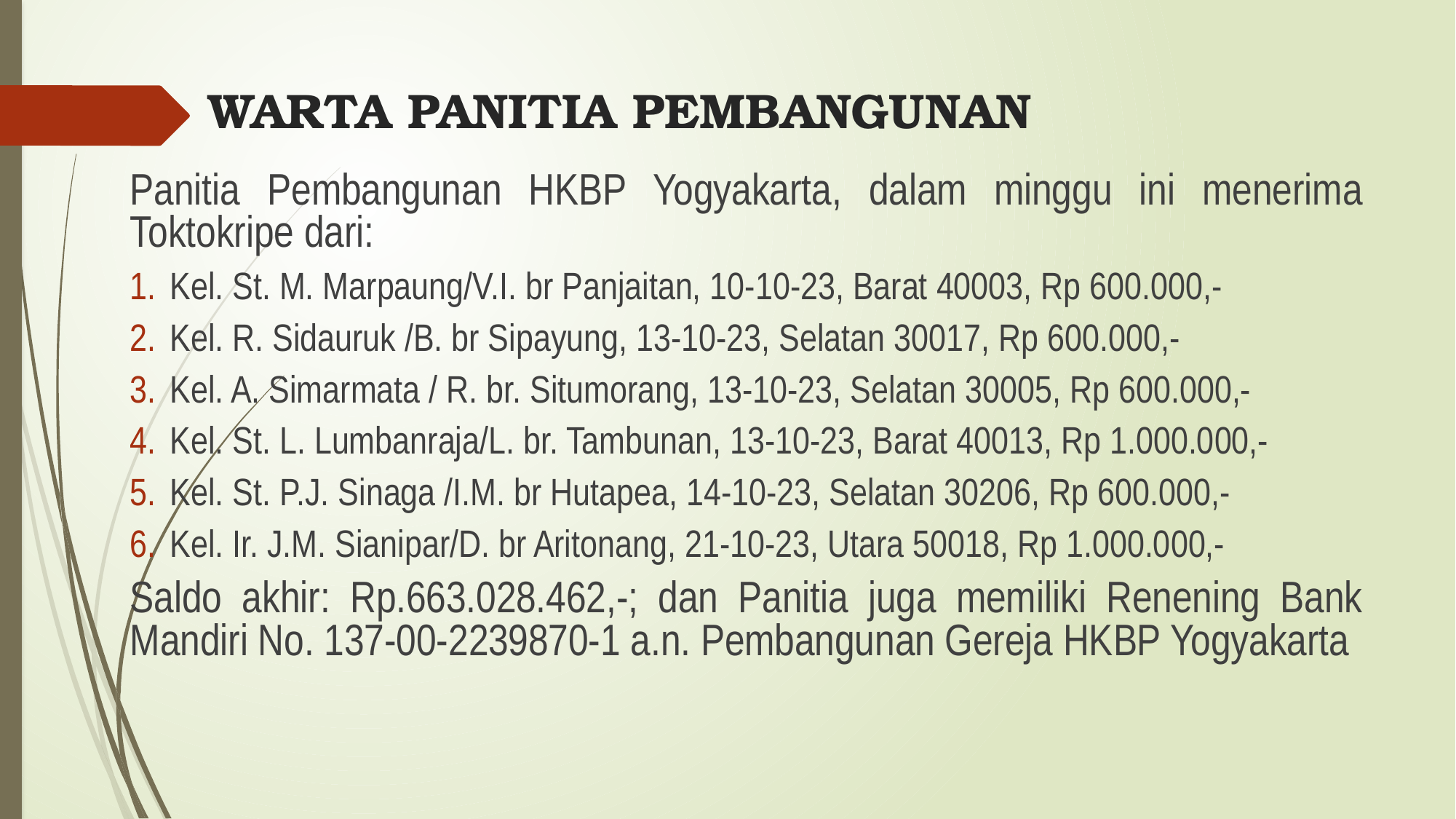

# WARTA PANITIA PEMBANGUNAN
Panitia Pembangunan HKBP Yogyakarta, dalam minggu ini menerima Toktokripe dari:
Kel. St. M. Marpaung/V.I. br Panjaitan, 10-10-23, Barat 40003, Rp 600.000,-
Kel. R. Sidauruk /B. br Sipayung, 13-10-23, Selatan 30017, Rp 600.000,-
Kel. A. Simarmata / R. br. Situmorang, 13-10-23, Selatan 30005, Rp 600.000,-
Kel. St. L. Lumbanraja/L. br. Tambunan, 13-10-23, Barat 40013, Rp 1.000.000,-
Kel. St. P.J. Sinaga /I.M. br Hutapea, 14-10-23, Selatan 30206, Rp 600.000,-
Kel. Ir. J.M. Sianipar/D. br Aritonang, 21-10-23, Utara 50018, Rp 1.000.000,-
Saldo akhir: Rp.663.028.462,-; dan Panitia juga memiliki Renening Bank Mandiri No. 137-00-2239870-1 a.n. Pembangunan Gereja HKBP Yogyakarta